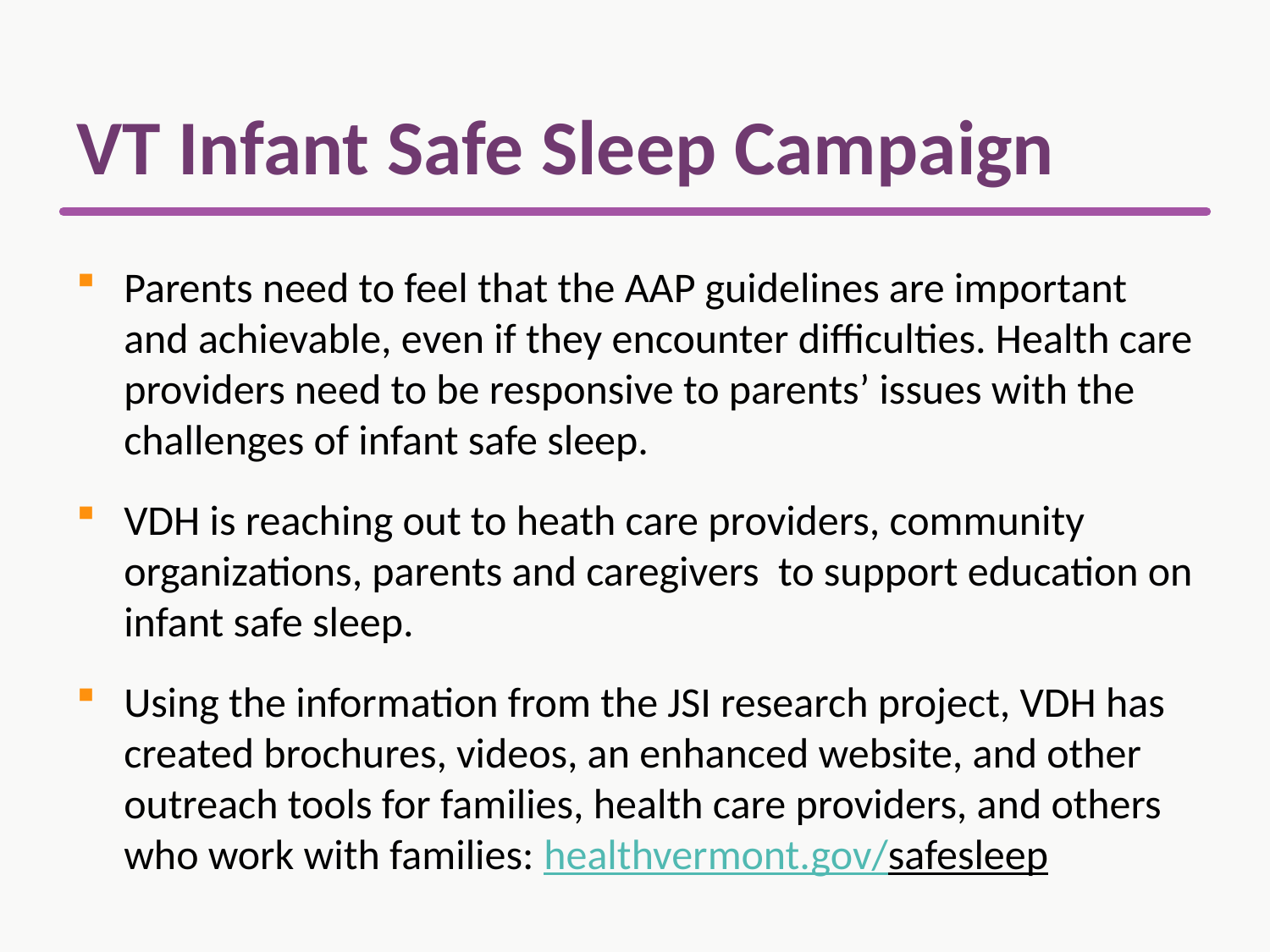

# VT Infant Safe Sleep Campaign
Parents need to feel that the AAP guidelines are important and achievable, even if they encounter difficulties. Health care providers need to be responsive to parents’ issues with the challenges of infant safe sleep.
VDH is reaching out to heath care providers, community organizations, parents and caregivers  to support education on infant safe sleep.
Using the information from the JSI research project, VDH has created brochures, videos, an enhanced website, and other outreach tools for families, health care providers, and others who work with families: healthvermont.gov/safesleep